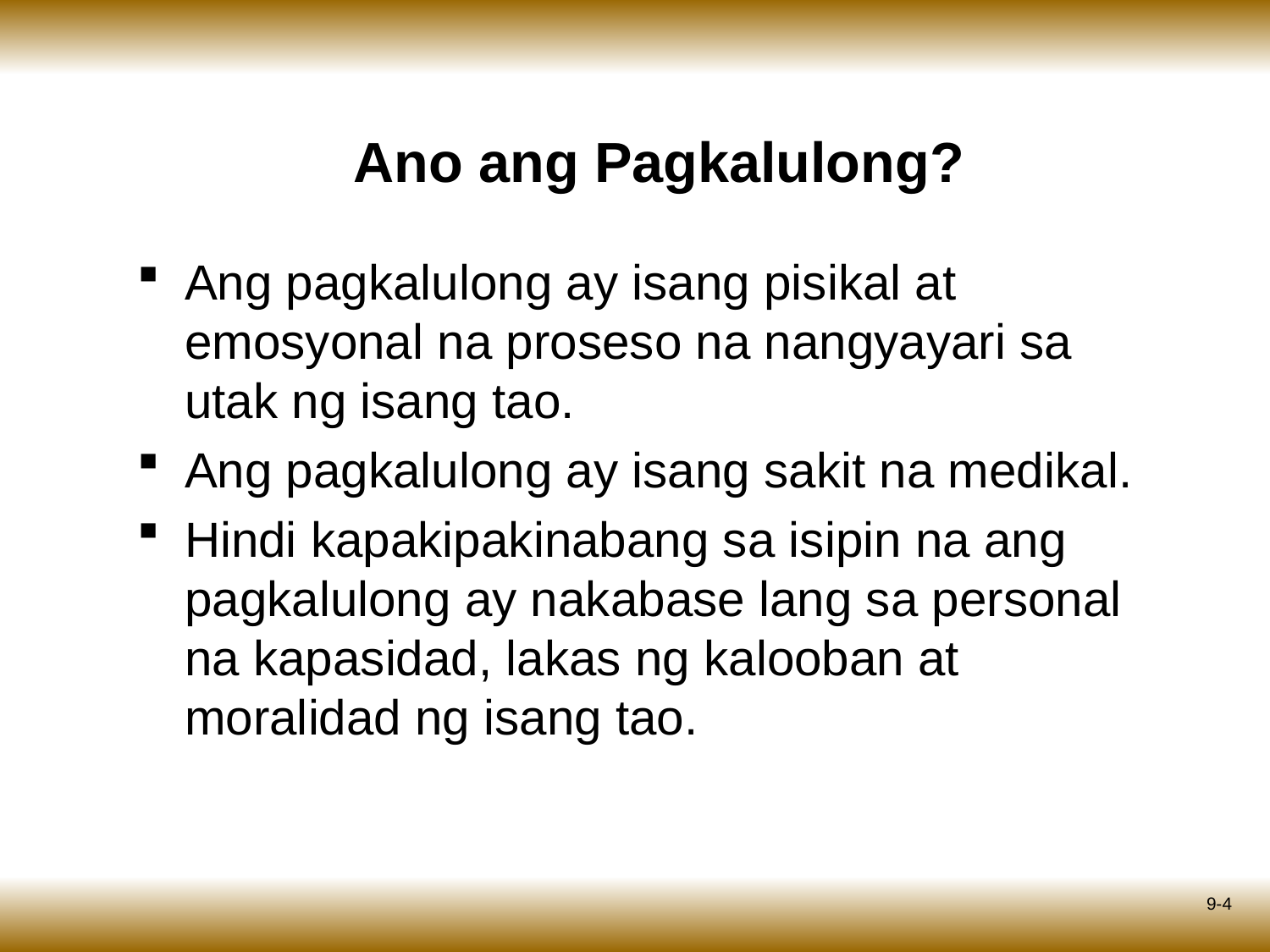

# Ano ang Pagkalulong?
Ang pagkalulong ay isang pisikal at emosyonal na proseso na nangyayari sa utak ng isang tao.
Ang pagkalulong ay isang sakit na medikal.
Hindi kapakipakinabang sa isipin na ang pagkalulong ay nakabase lang sa personal na kapasidad, lakas ng kalooban at moralidad ng isang tao.
9-4